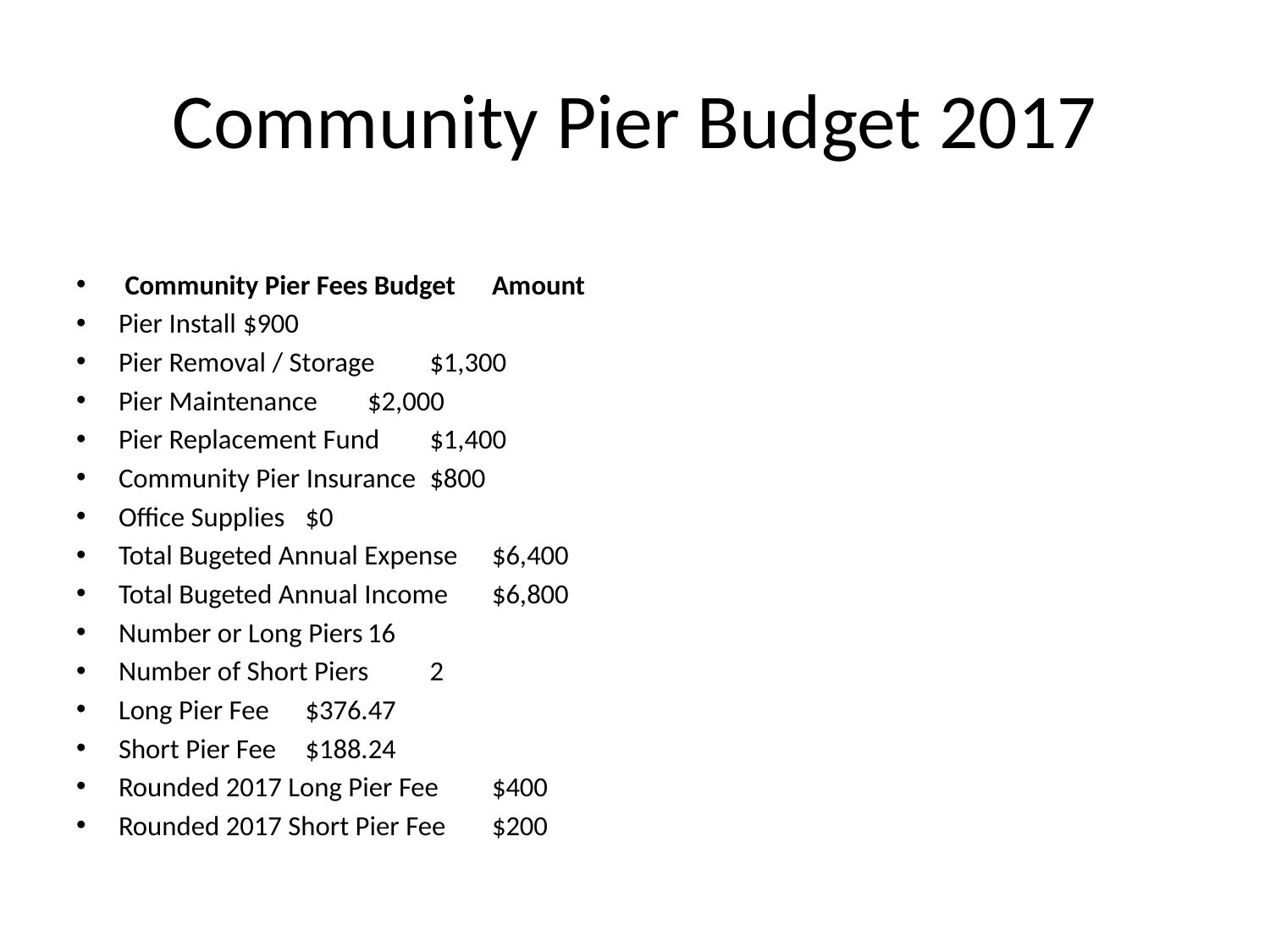

# Community Pier Budget 2017

 Community Pier Fees Budget	Amount
Pier Install	$900
Pier Removal / Storage	$1,300
Pier Maintenance	$2,000
Pier Replacement Fund	$1,400
Community Pier Insurance	$800
Office Supplies	$0
Total Bugeted Annual Expense	$6,400
Total Bugeted Annual Income	$6,800
Number or Long Piers	16
Number of Short Piers	2
Long Pier Fee	$376.47
Short Pier Fee	$188.24
Rounded 2017 Long Pier Fee	$400
Rounded 2017 Short Pier Fee	$200